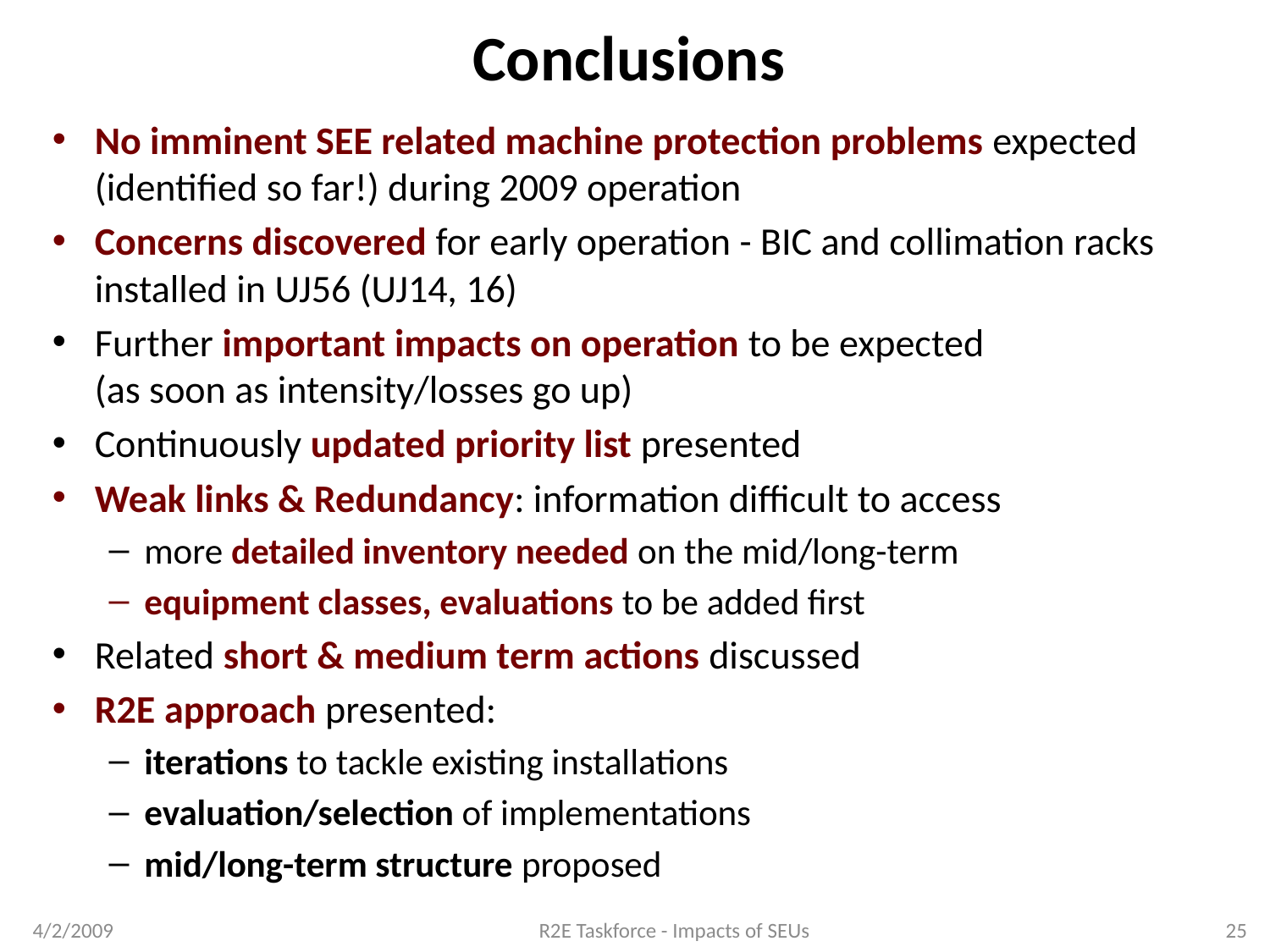

# Conclusions
No imminent SEE related machine protection problems expected (identified so far!) during 2009 operation
Concerns discovered for early operation - BIC and collimation racks installed in UJ56 (UJ14, 16)
Further important impacts on operation to be expected
(as soon as intensity/losses go up)
Continuously updated priority list presented
Weak links & Redundancy: information difficult to access
more detailed inventory needed on the mid/long-term
equipment classes, evaluations to be added first
Related short & medium term actions discussed
R2E approach presented:
iterations to tackle existing installations
evaluation/selection of implementations
mid/long-term structure proposed
4/2/2009
R2E Taskforce - Impacts of SEUs
25